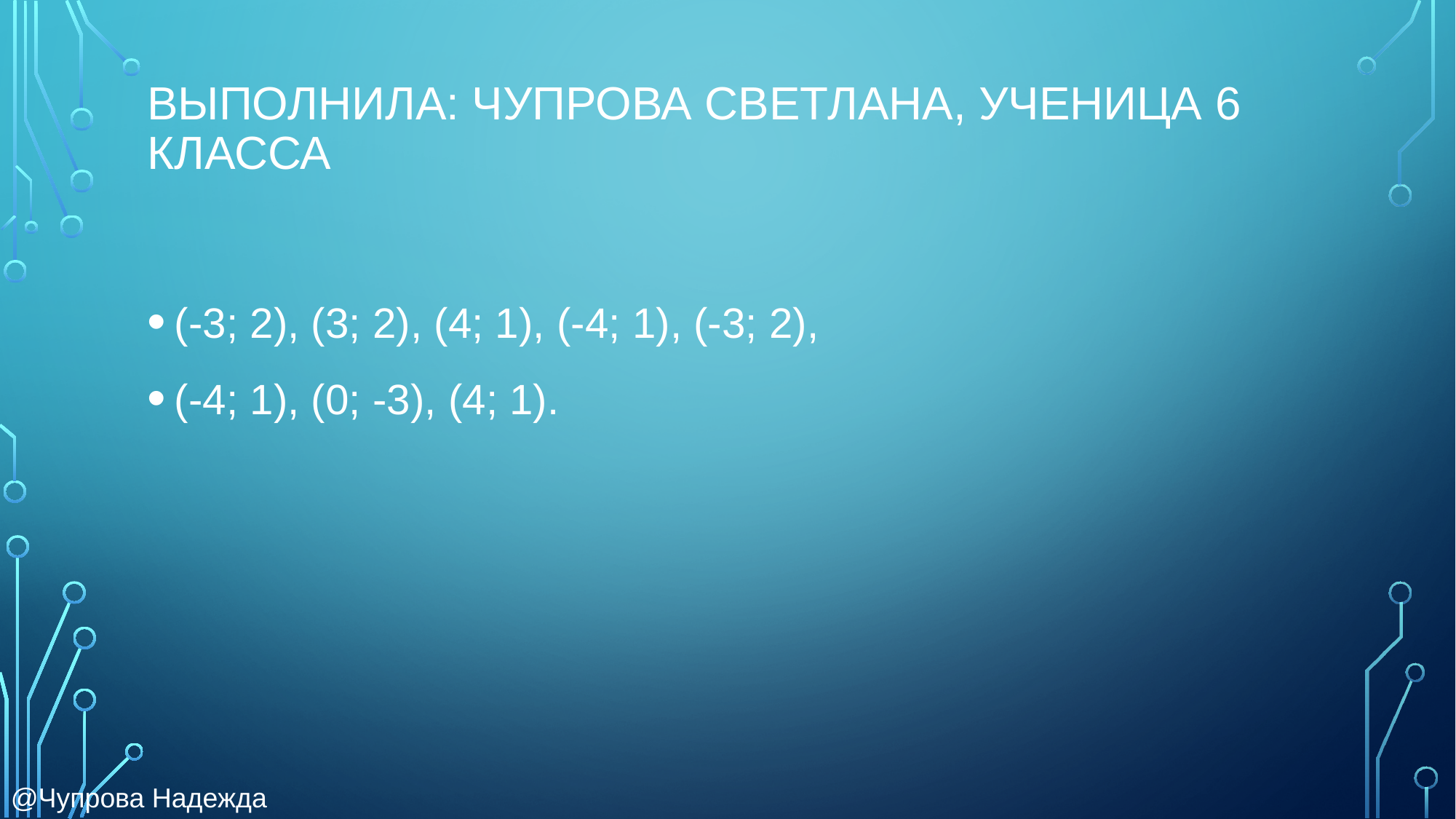

# Выполнила: Чупрова Светлана, ученица 6 класса
(-3; 2), (3; 2), (4; 1), (-4; 1), (-3; 2),
(-4; 1), (0; -3), (4; 1).

@Чупрова Надежда Тимофеевна